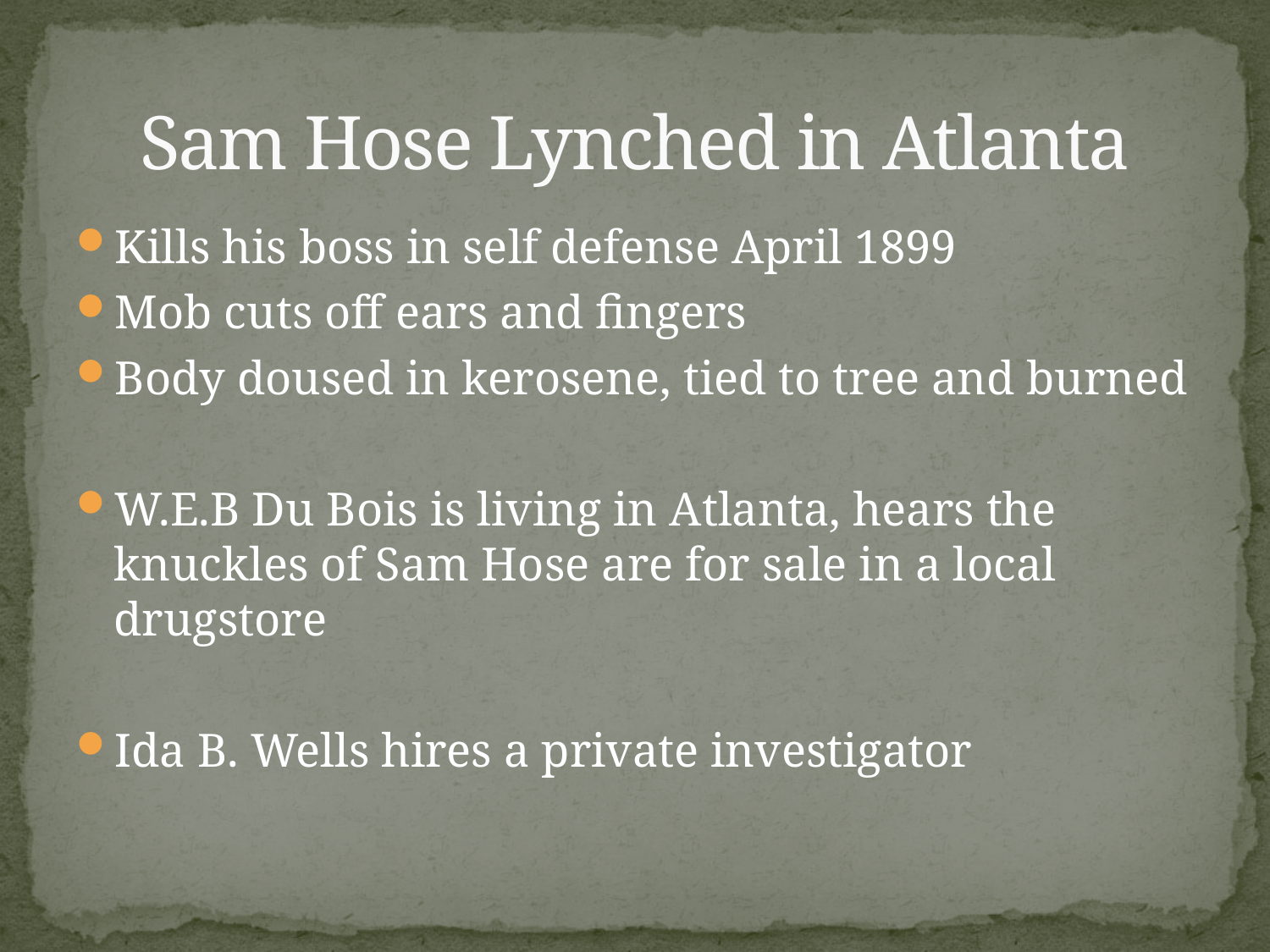

# Sam Hose Lynched in Atlanta
Kills his boss in self defense April 1899
Mob cuts off ears and fingers
Body doused in kerosene, tied to tree and burned

W.E.B Du Bois is living in Atlanta, hears the knuckles of Sam Hose are for sale in a local drugstore

Ida B. Wells hires a private investigator